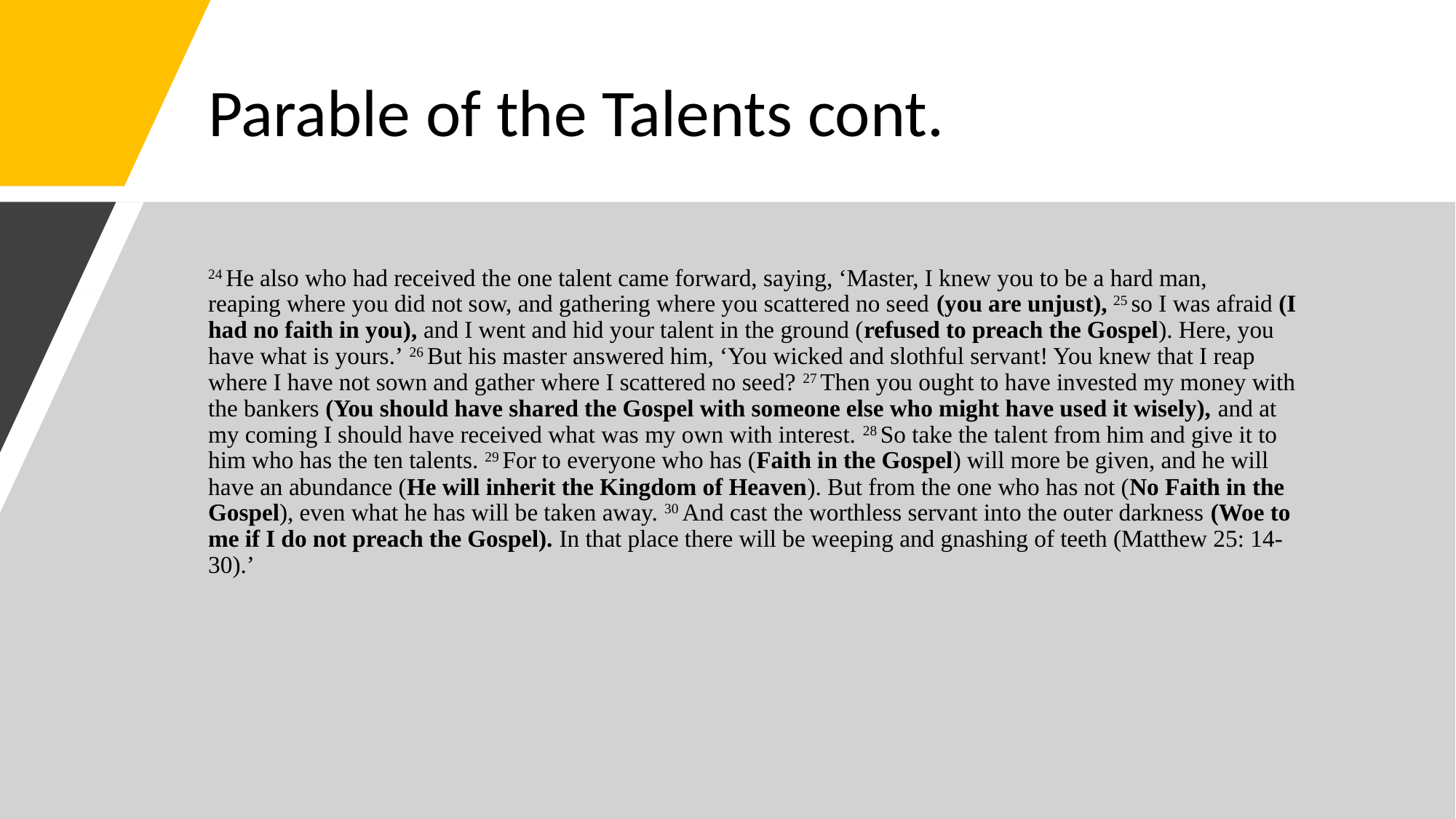

# Parable of the Talents cont.

24 He also who had received the one talent came forward, saying, ‘Master, I knew you to be a hard man, reaping where you did not sow, and gathering where you scattered no seed (you are unjust), 25 so I was afraid (I had no faith in you), and I went and hid your talent in the ground (refused to preach the Gospel). Here, you have what is yours.’ 26 But his master answered him, ‘You wicked and slothful servant! You knew that I reap where I have not sown and gather where I scattered no seed? 27 Then you ought to have invested my money with the bankers (You should have shared the Gospel with someone else who might have used it wisely), and at my coming I should have received what was my own with interest. 28 So take the talent from him and give it to him who has the ten talents. 29 For to everyone who has (Faith in the Gospel) will more be given, and he will have an abundance (He will inherit the Kingdom of Heaven). But from the one who has not (No Faith in the Gospel), even what he has will be taken away. 30 And cast the worthless servant into the outer darkness (Woe to me if I do not preach the Gospel). In that place there will be weeping and gnashing of teeth (Matthew 25: 14-30).’